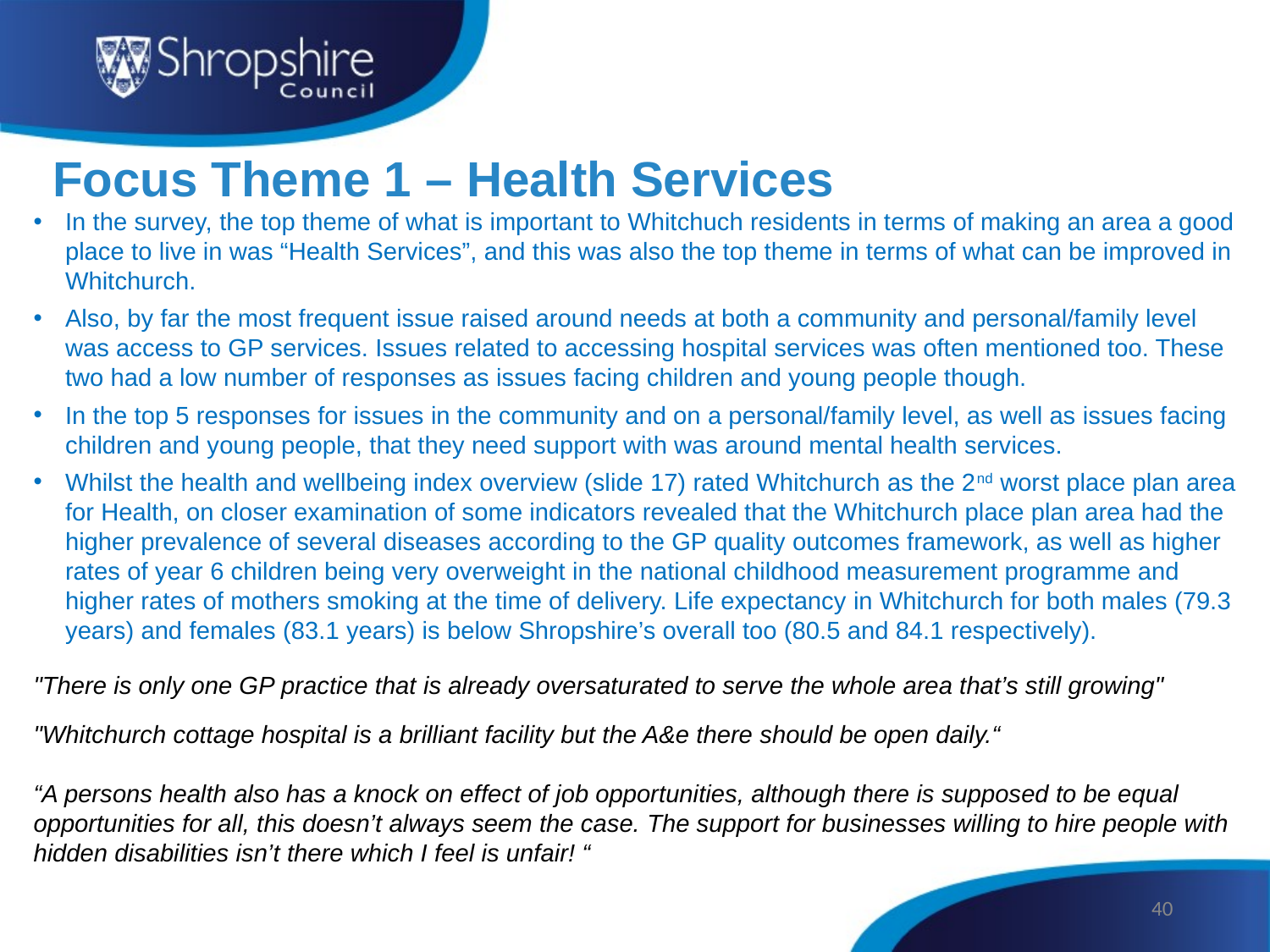

# Focus Theme 1 – Health Services
In the survey, the top theme of what is important to Whitchuch residents in terms of making an area a good place to live in was “Health Services”, and this was also the top theme in terms of what can be improved in Whitchurch.
Also, by far the most frequent issue raised around needs at both a community and personal/family level was access to GP services. Issues related to accessing hospital services was often mentioned too. These two had a low number of responses as issues facing children and young people though.
In the top 5 responses for issues in the community and on a personal/family level, as well as issues facing children and young people, that they need support with was around mental health services.
Whilst the health and wellbeing index overview (slide 17) rated Whitchurch as the 2nd worst place plan area for Health, on closer examination of some indicators revealed that the Whitchurch place plan area had the higher prevalence of several diseases according to the GP quality outcomes framework, as well as higher rates of year 6 children being very overweight in the national childhood measurement programme and higher rates of mothers smoking at the time of delivery. Life expectancy in Whitchurch for both males (79.3 years) and females (83.1 years) is below Shropshire’s overall too (80.5 and 84.1 respectively).
"There is only one GP practice that is already oversaturated to serve the whole area that’s still growing"

"Whitchurch cottage hospital is a brilliant facility but the A&e there should be open daily.“

“A persons health also has a knock on effect of job opportunities, although there is supposed to be equal opportunities for all, this doesn’t always seem the case. The support for businesses willing to hire people with hidden disabilities isn’t there which I feel is unfair! “

40